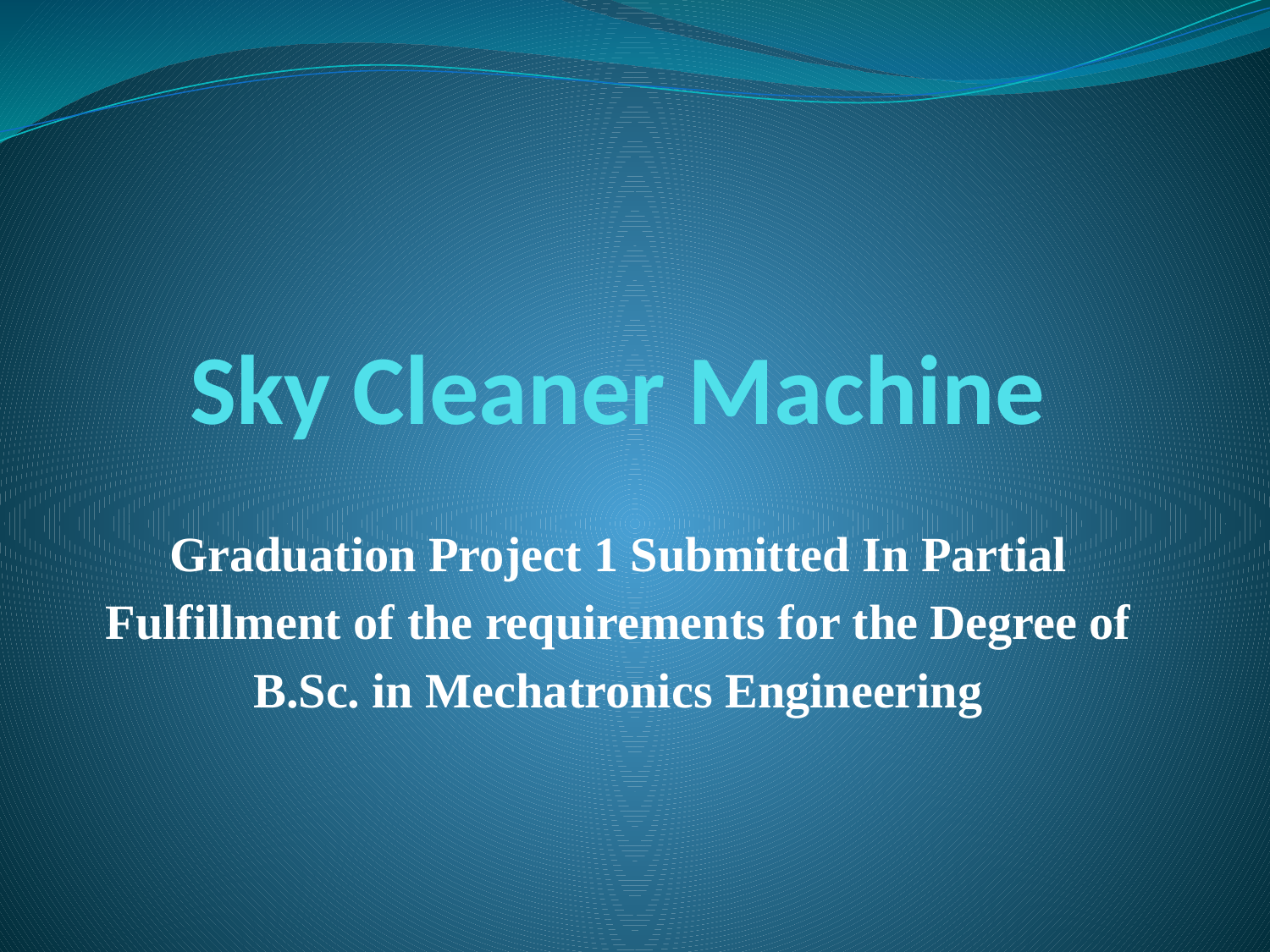

# Sky Cleaner Machine

Graduation Project 1 Submitted In Partial Fulfillment of the requirements for the Degree of B.Sc. in Mechatronics Engineering